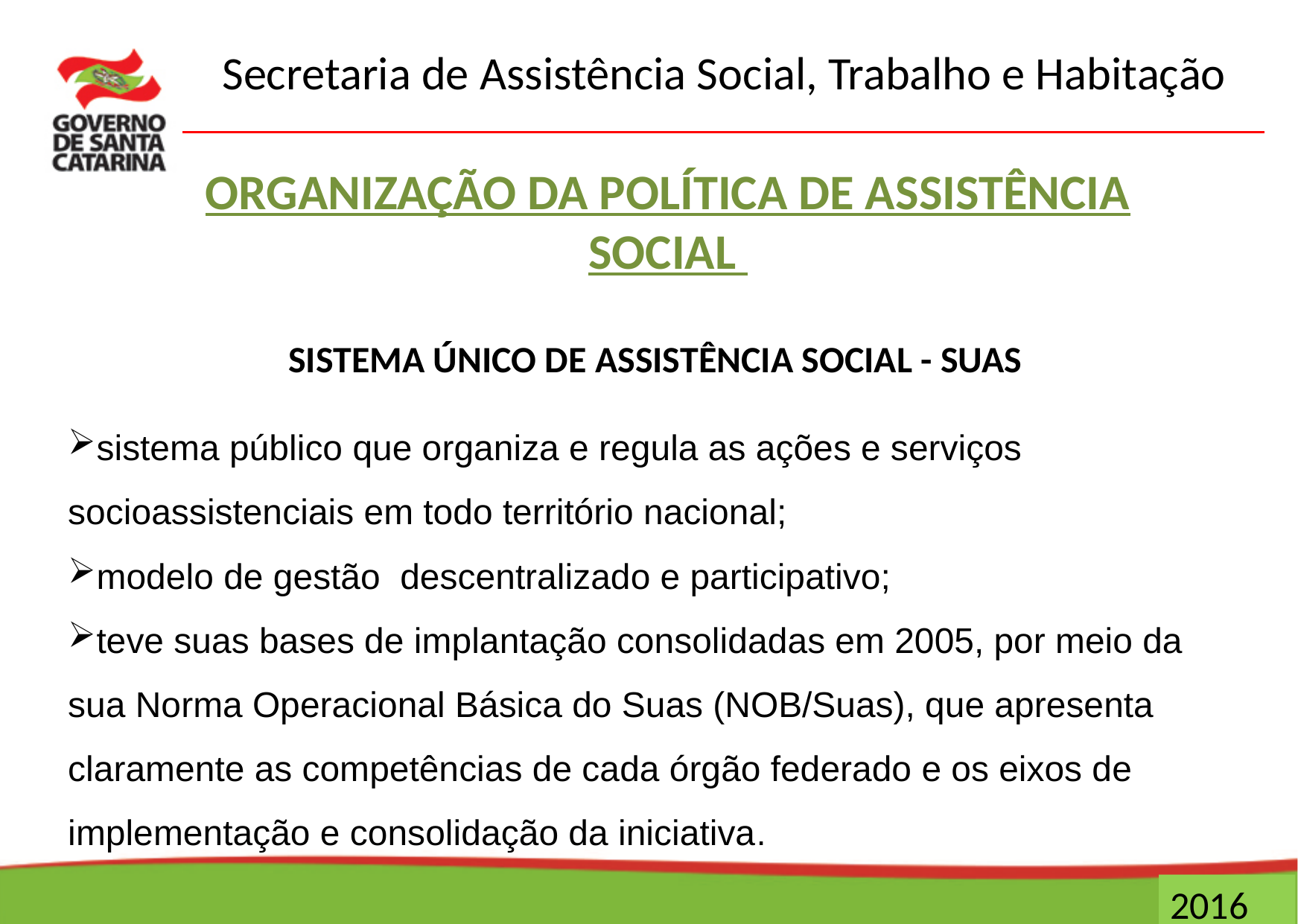

# ORGANIZAÇÃO DA POLÍTICA DE ASSISTÊNCIA SOCIAL
SISTEMA ÚNICO DE ASSISTÊNCIA SOCIAL - SUAS
sistema público que organiza e regula as ações e serviços socioassistenciais em todo território nacional;
modelo de gestão  descentralizado e participativo;
teve suas bases de implantação consolidadas em 2005, por meio da sua Norma Operacional Básica do Suas (NOB/Suas), que apresenta claramente as competências de cada órgão federado e os eixos de implementação e consolidação da iniciativa.
2016